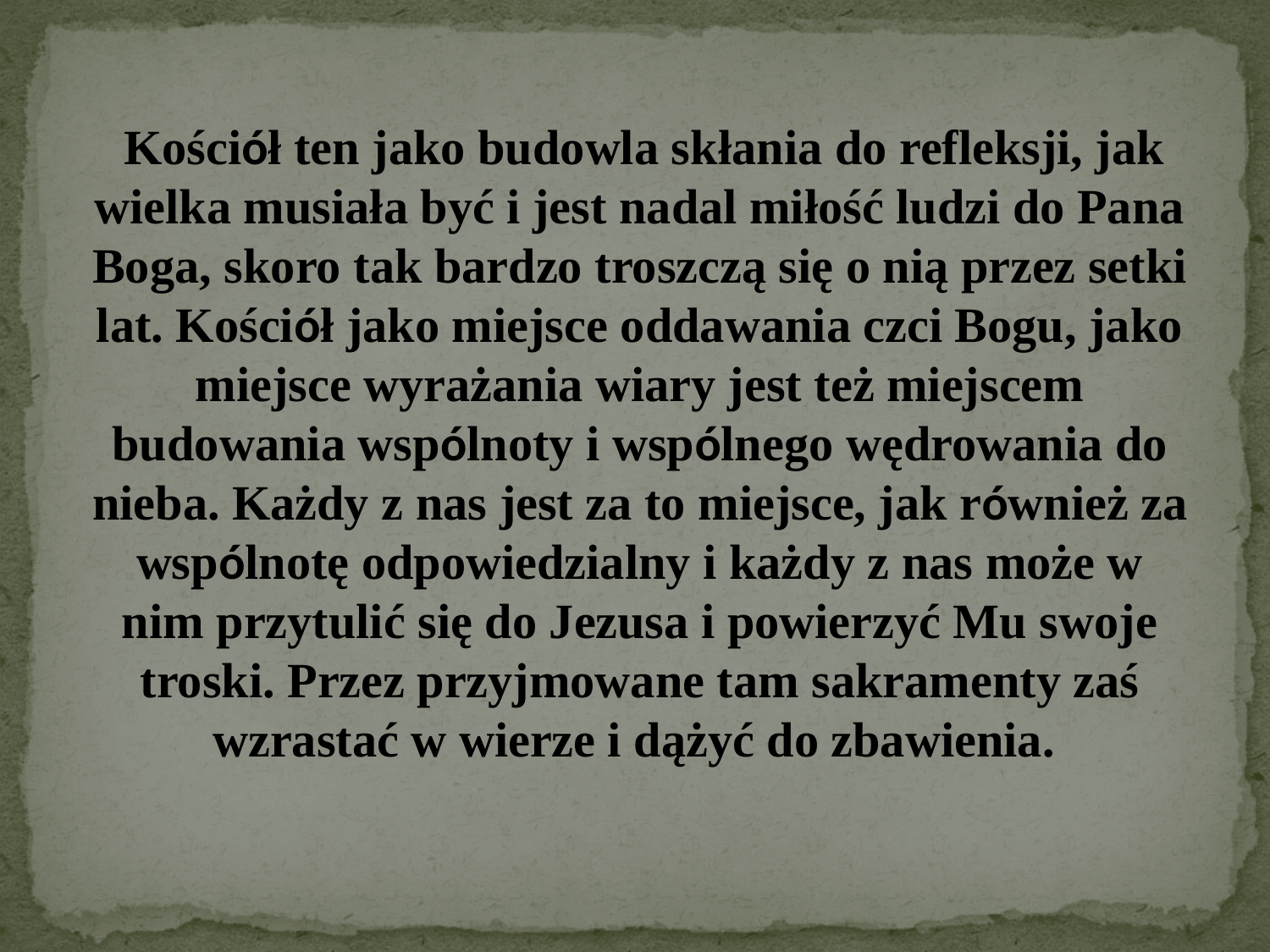

Kościół ten jako budowla skłania do refleksji, jak wielka musiała być i jest nadal miłość ludzi do Pana Boga, skoro tak bardzo troszczą się o nią przez setki lat. Kościół jako miejsce oddawania czci Bogu, jako miejsce wyrażania wiary jest też miejscem budowania wspólnoty i wspólnego wędrowania do nieba. Każdy z nas jest za to miejsce, jak również za wspólnotę odpowiedzialny i każdy z nas może w nim przytulić się do Jezusa i powierzyć Mu swoje troski. Przez przyjmowane tam sakramenty zaś wzrastać w wierze i dążyć do zbawienia.